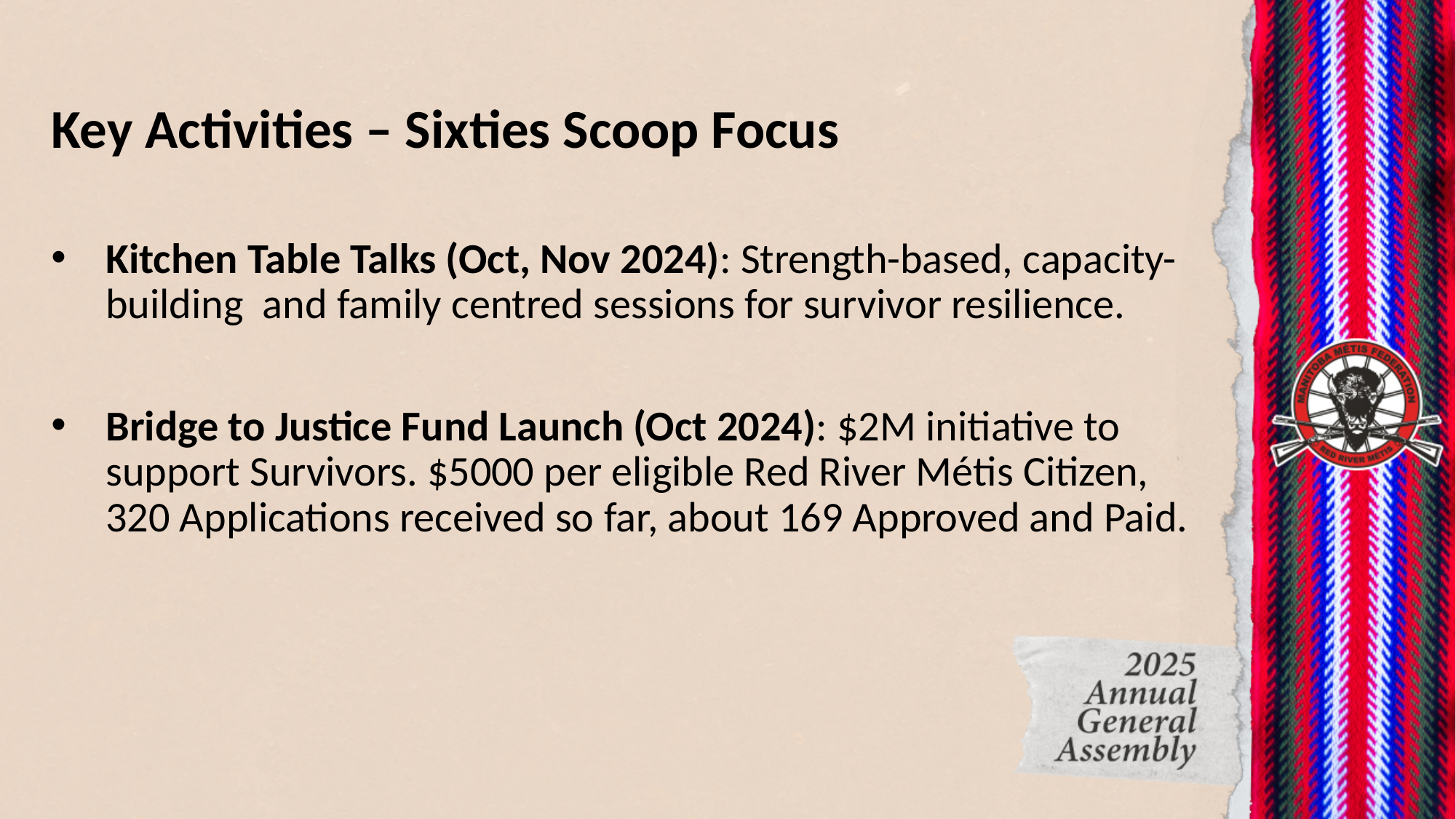

Key Activities – Sixties Scoop Focus

Kitchen Table Talks (Oct, Nov 2024): Strength-based, capacity-building  and family centred sessions for survivor resilience.

Bridge to Justice Fund Launch (Oct 2024): $2M initiative to support Survivors. $5000 per eligible Red River Métis Citizen, 320 Applications received so far, about 169 Approved and Paid.